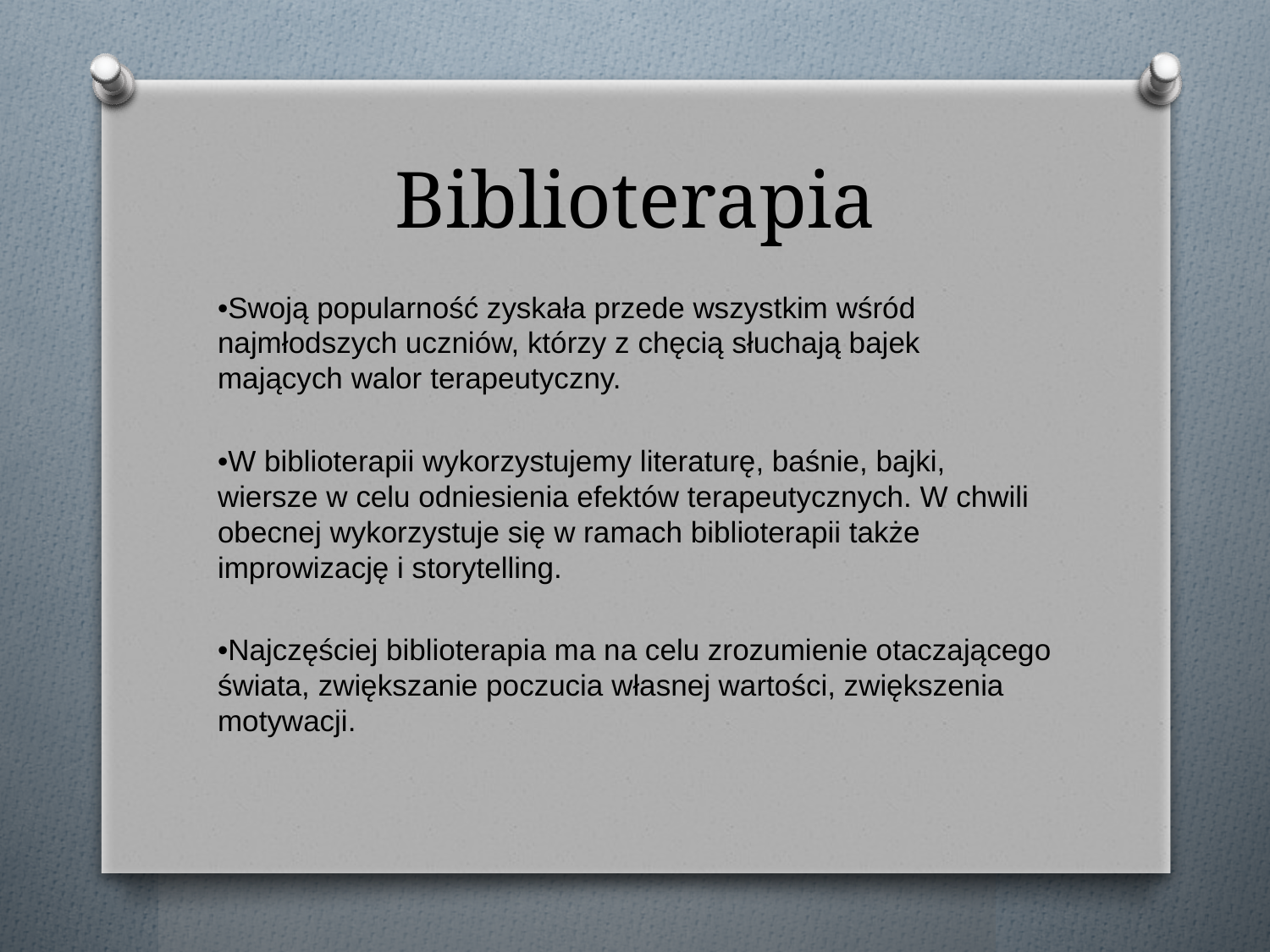

# Biblioterapia

•Swoją popularność zyskała przede wszystkim wśród najmłodszych uczniów, którzy z chęcią słuchają bajek mających walor terapeutyczny.

•W biblioterapii wykorzystujemy literaturę, baśnie, bajki, wiersze w celu odniesienia efektów terapeutycznych. W chwili obecnej wykorzystuje się w ramach biblioterapii także improwizację i storytelling.

•Najczęściej biblioterapia ma na celu zrozumienie otaczającego świata, zwiększanie poczucia własnej wartości, zwiększenia motywacji.